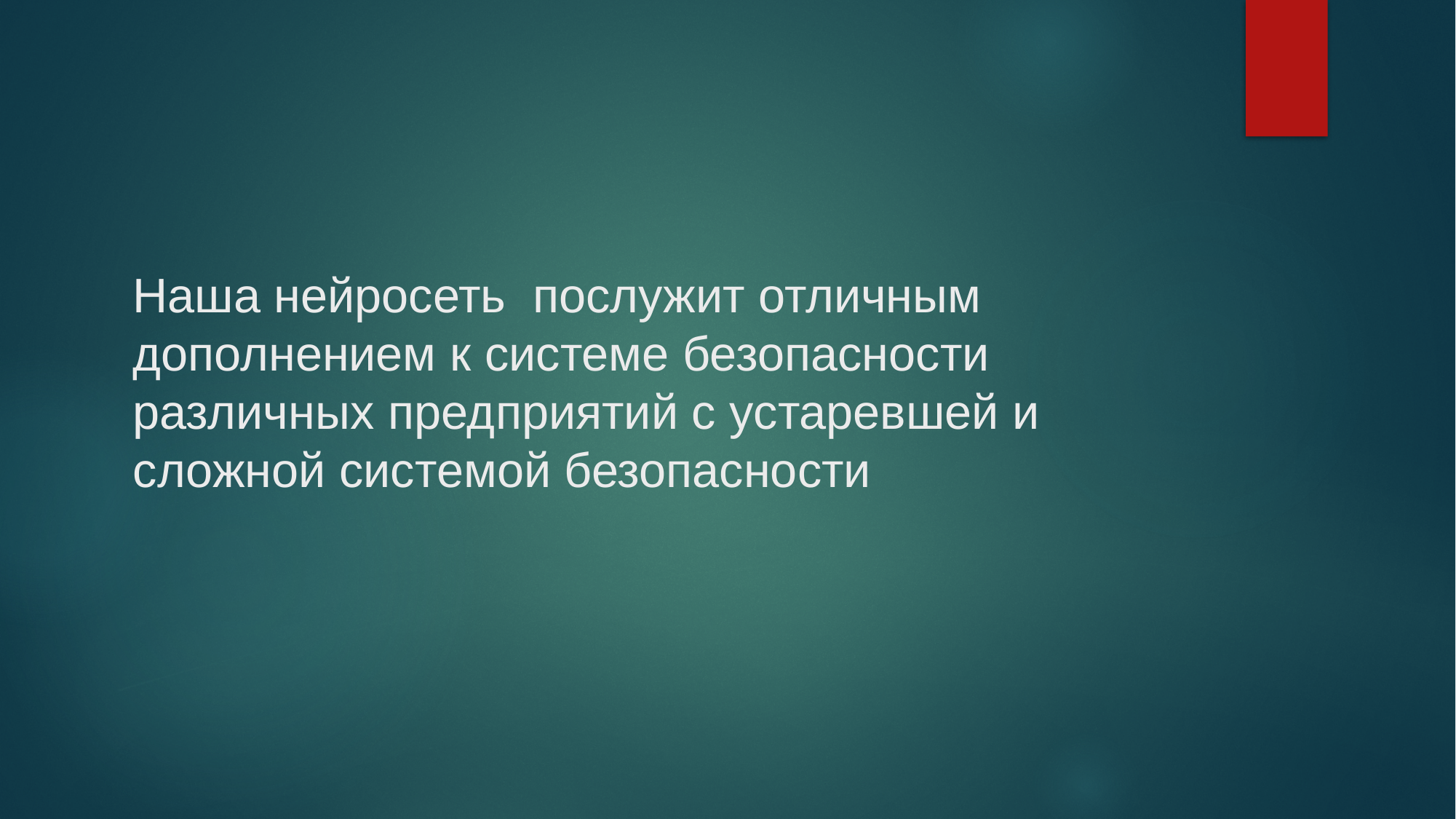

# Наша нейросеть  послужит отличным дополнением к системе безопасности различных предприятий с устаревшей и сложной системой безопасности